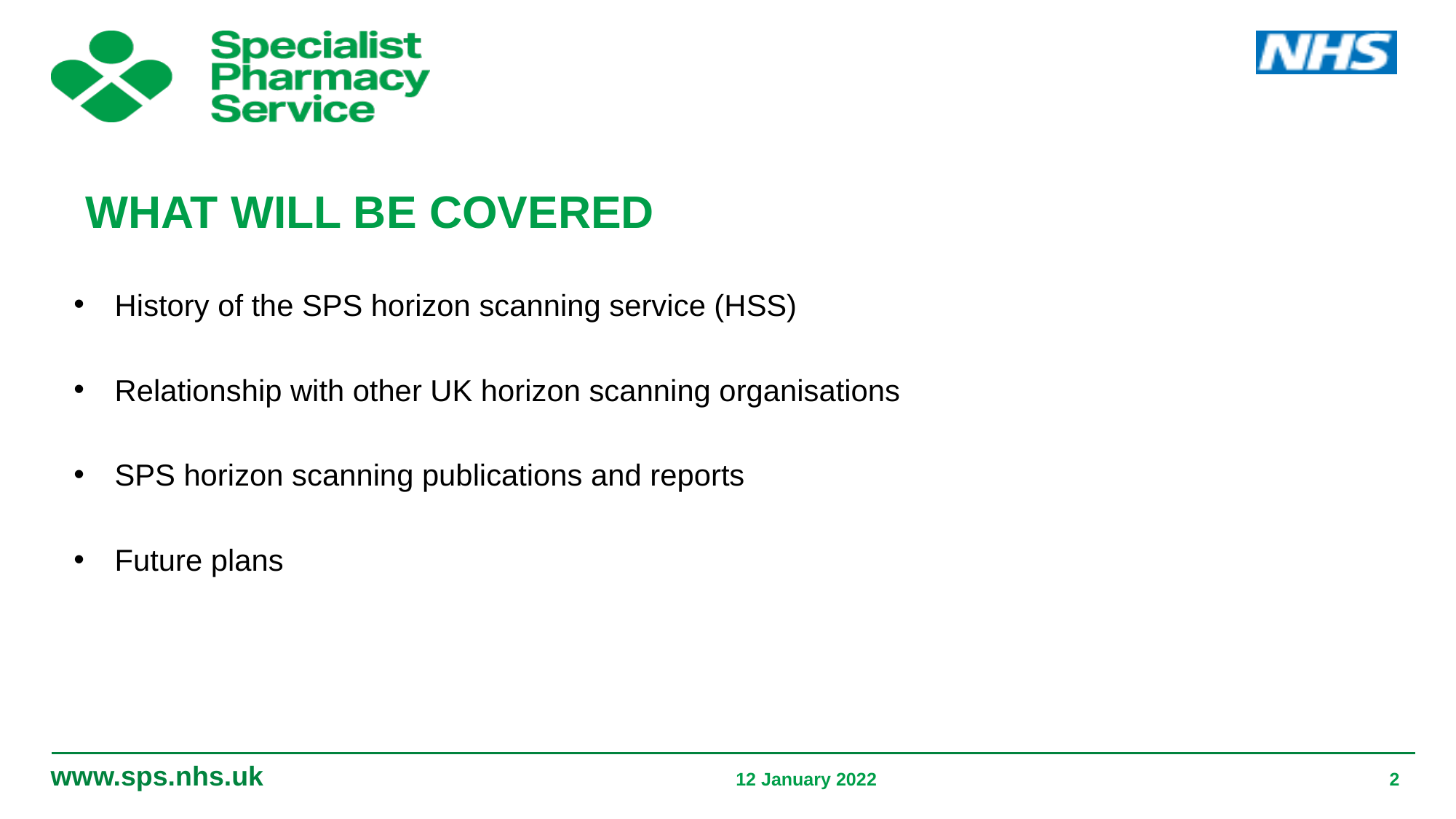

# What will be covered
History of the SPS horizon scanning service (HSS)

Relationship with other UK horizon scanning organisations

SPS horizon scanning publications and reports

Future plans

12 January 2022
2